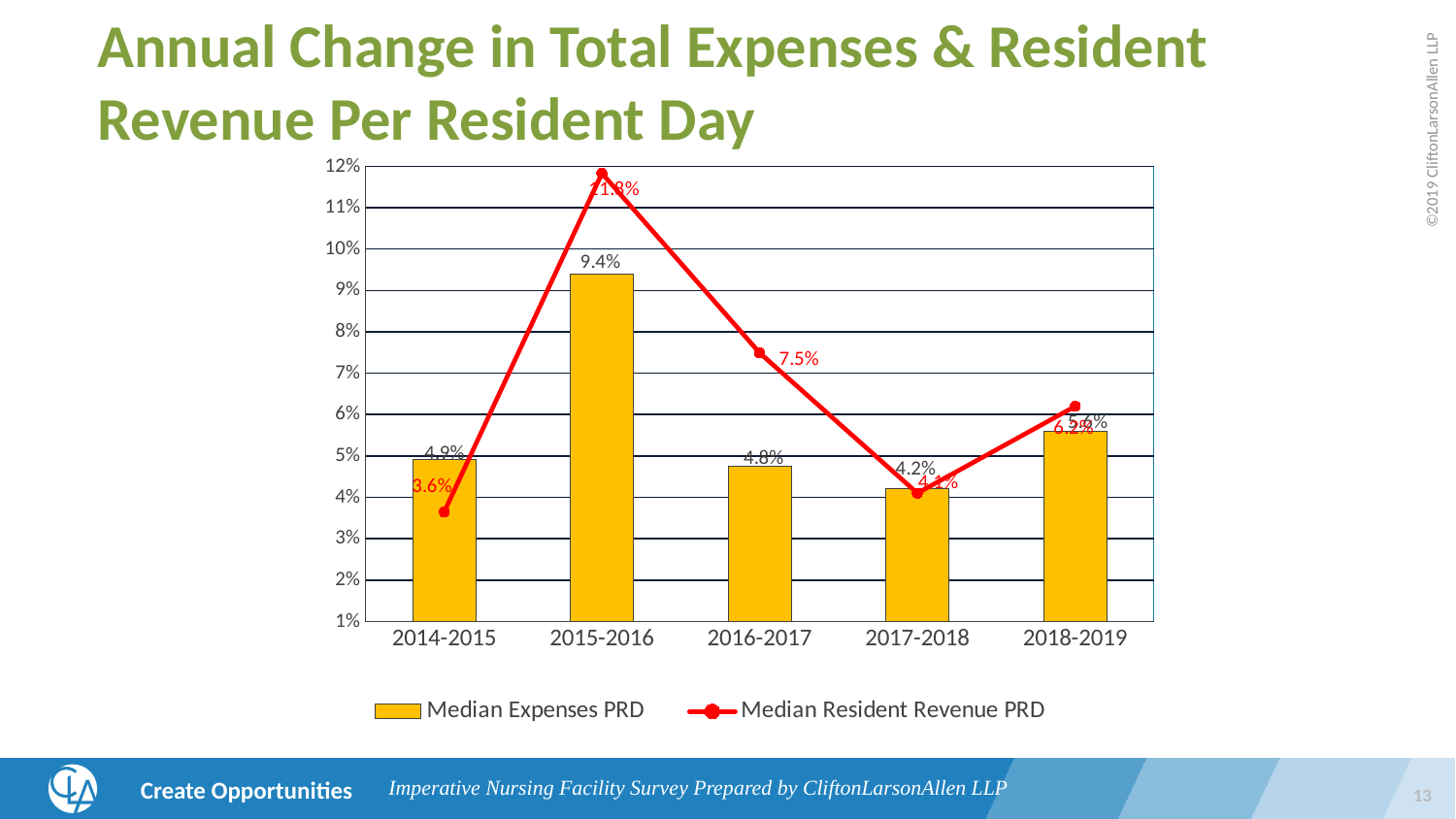

# Annual Change in Total Expenses & Resident Revenue Per Resident Day

### Chart

| Category | Median Expenses PRD | Median Resident Revenue PRD |
|---|---|---|
| 2014-2015 | 0.049039879138980655 | 0.0364699694125955 |
| 2015-2016 | 0.09391361629177182 | 0.11831476569838835 |
| 2016-2017 | 0.04754847387667343 | 0.07491233383330899 |
| 2017-2018 | 0.042 | 0.041 |
| 2018-2019 | 0.056 | 0.062 |
Imperative Nursing Facility Survey Prepared by CliftonLarsonAllen LLP
13